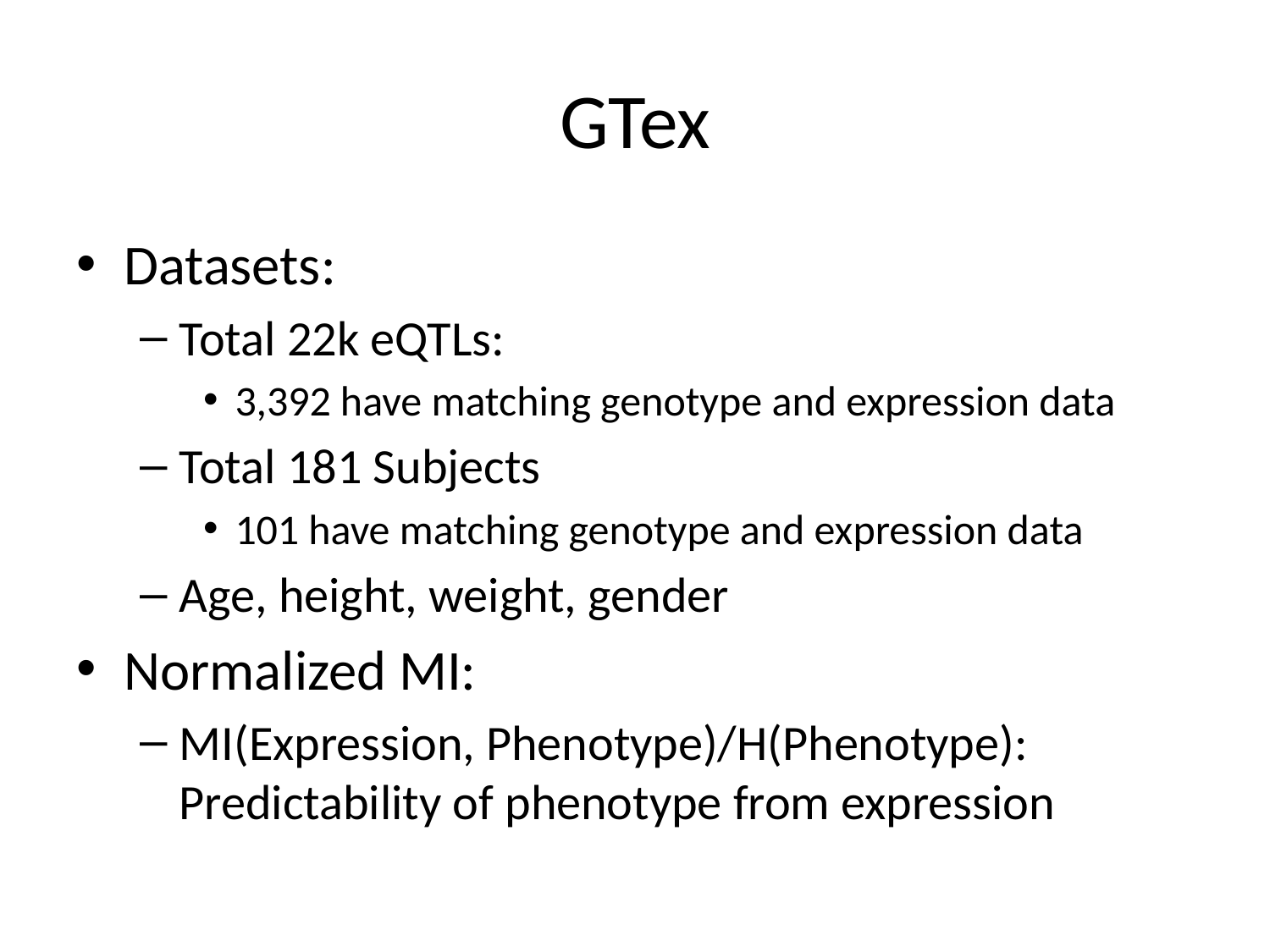

# GTex
Datasets:
Total 22k eQTLs:
3,392 have matching genotype and expression data
Total 181 Subjects
101 have matching genotype and expression data
Age, height, weight, gender
Normalized MI:
MI(Expression, Phenotype)/H(Phenotype): Predictability of phenotype from expression